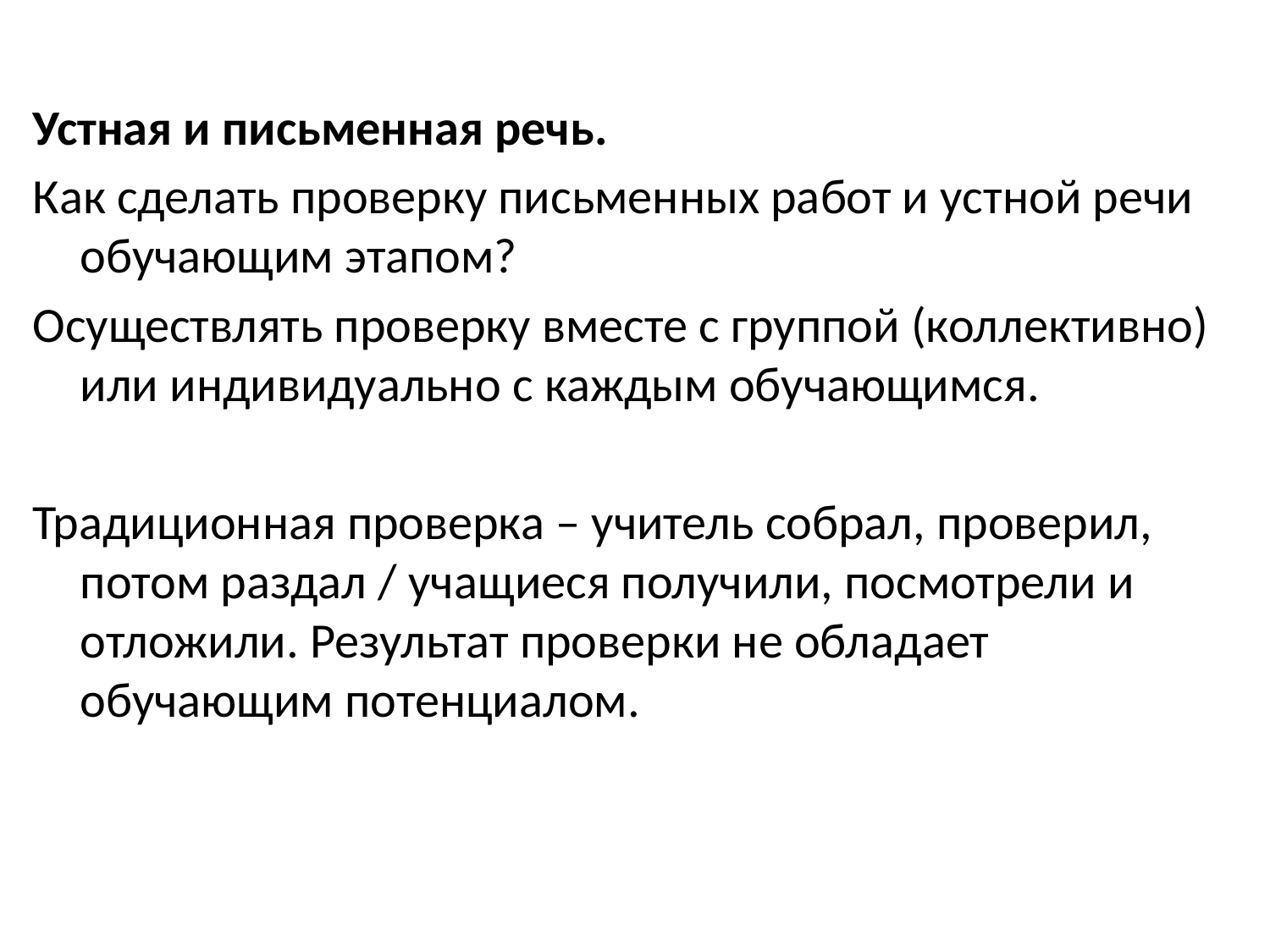

Устная и письменная речь.
Как сделать проверку письменных работ и устной речи обучающим этапом?
Осуществлять проверку вместе с группой (коллективно) или индивидуально с каждым обучающимся.

Традиционная проверка – учитель собрал, проверил, потом раздал / учащиеся получили, посмотрели и отложили. Результат проверки не обладает обучающим потенциалом.